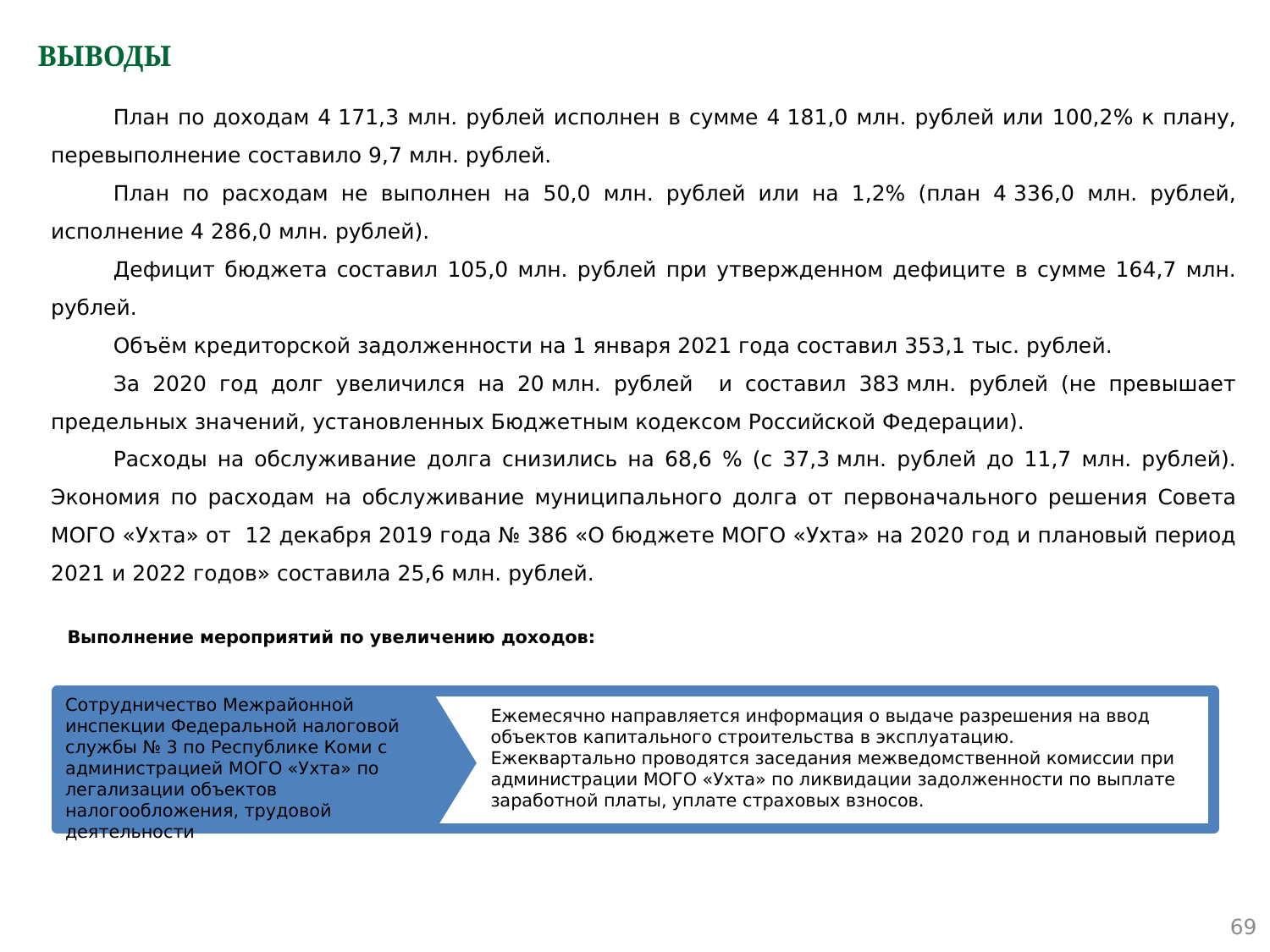

# ВЫВОДЫ
План по доходам 4 171,3 млн. рублей исполнен в сумме 4 181,0 млн. рублей или 100,2% к плану, перевыполнение составило 9,7 млн. рублей.
План по расходам не выполнен на 50,0 млн. рублей или на 1,2% (план 4 336,0 млн. рублей, исполнение 4 286,0 млн. рублей).
Дефицит бюджета составил 105,0 млн. рублей при утвержденном дефиците в сумме 164,7 млн. рублей.
Объём кредиторской задолженности на 1 января 2021 года составил 353,1 тыс. рублей.
За 2020 год долг увеличился на 20 млн. рублей  и составил 383 млн. рублей (не превышает предельных значений, установленных Бюджетным кодексом Российской Федерации).
Расходы на обслуживание долга снизились на 68,6 % (с 37,3 млн. рублей до 11,7 млн. рублей). Экономия по расходам на обслуживание муниципального долга от первоначального решения Совета МОГО «Ухта» от  12 декабря 2019 года № 386 «О бюджете МОГО «Ухта» на 2020 год и плановый период 2021 и 2022 годов» составила 25,6 млн. рублей.
Выполнение мероприятий по увеличению доходов:
Сотрудничество Межрайонной
инспекции Федеральной налоговой службы № 3 по Республике Коми с администрацией МОГО «Ухта» по легализации объектов налогообложения, трудовой деятельности

Ежемесячно направляется информация о выдаче разрешения на ввод объектов капитального строительства в эксплуатацию.
Ежеквартально проводятся заседания межведомственной комиссии при администрации МОГО «Ухта» по ликвидации задолженности по выплате заработной платы, уплате страховых взносов.
69